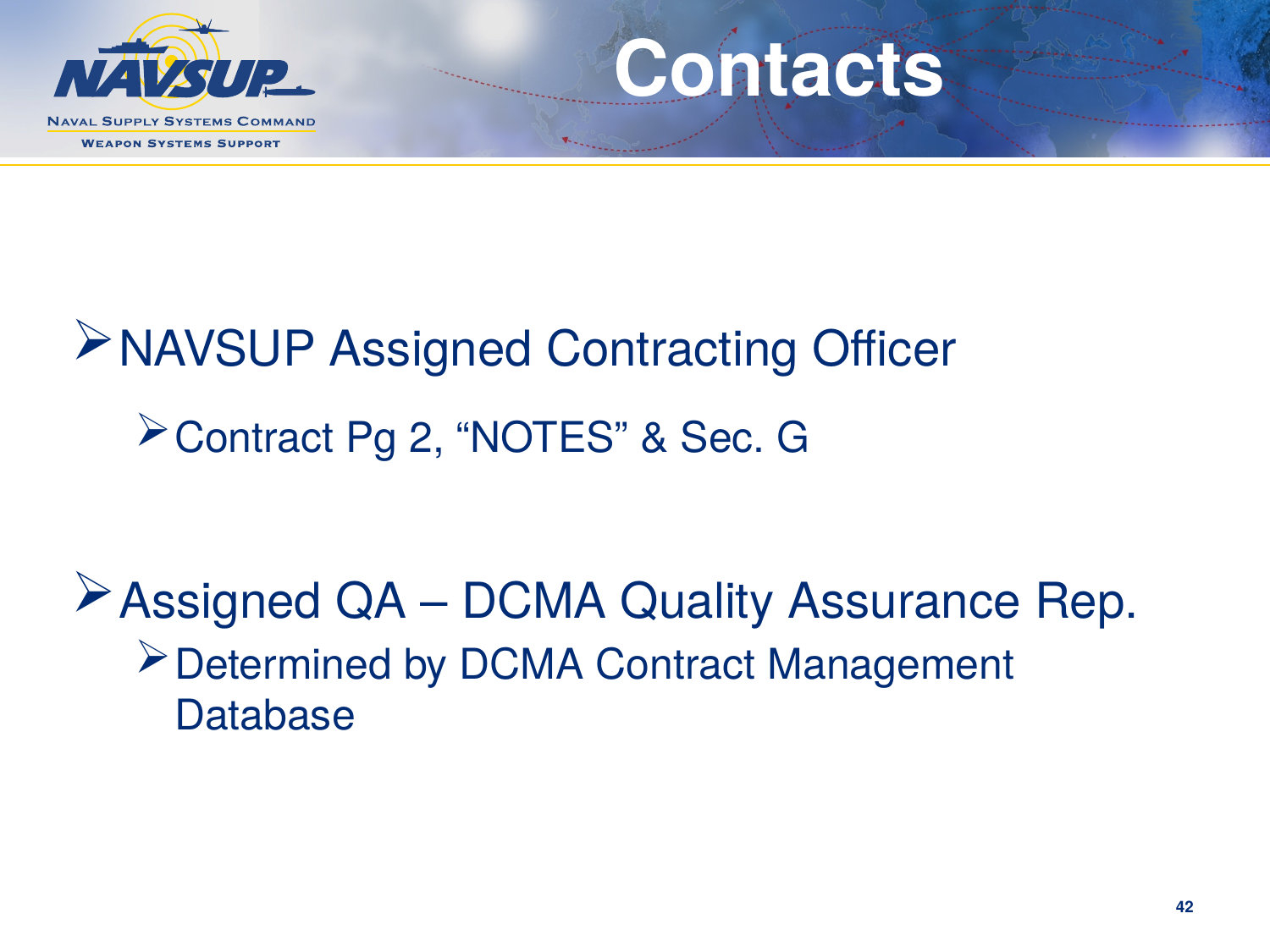

# Contacts

NAVSUP Assigned Contracting Officer
Contract Pg 2, “NOTES” & Sec. G

Assigned QA – DCMA Quality Assurance Rep.
Determined by DCMA Contract Management Database

42